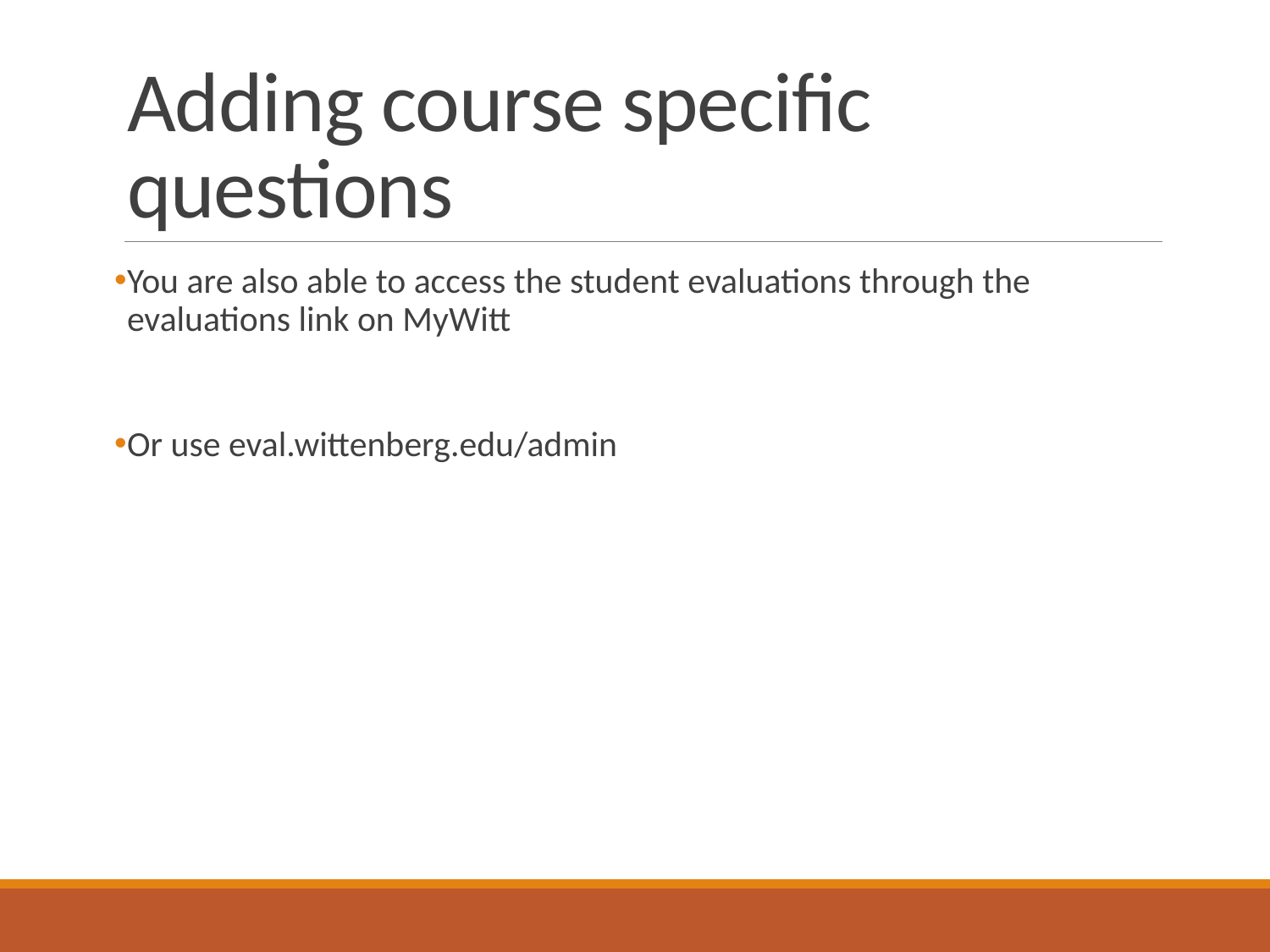

# Adding course specific questions
You are also able to access the student evaluations through the evaluations link on MyWitt

Or use eval.wittenberg.edu/admin